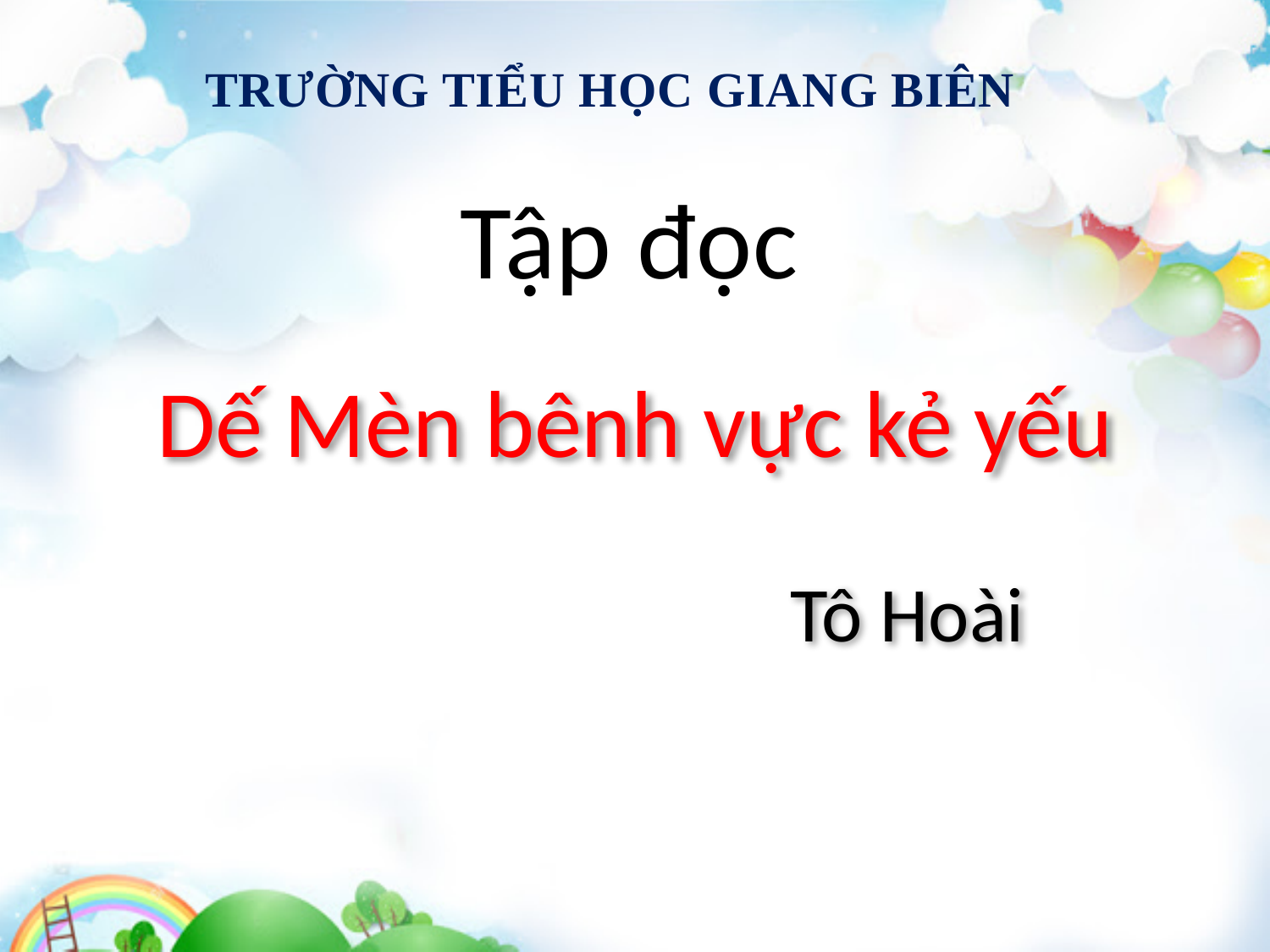

TRƯỜNG TIỂU HỌC GIANG BIÊN
Tập đọc

Dế Mèn bênh vực kẻ yếu
Tô Hoài